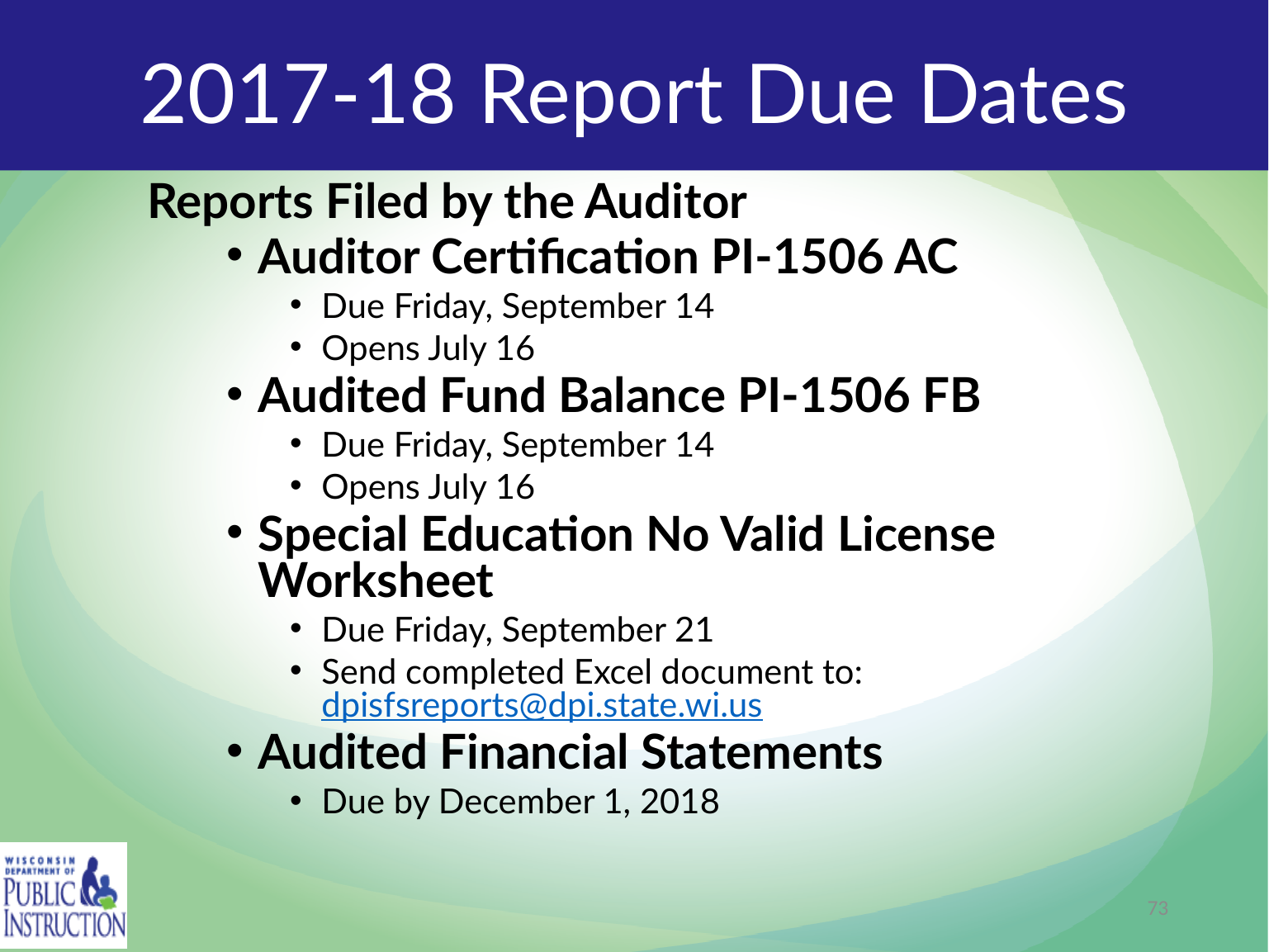

# 2017-18 Report Due Dates
Reports Filed by the Auditor
Auditor Certification PI-1506 AC
Due Friday, September 14
Opens July 16
Audited Fund Balance PI-1506 FB
Due Friday, September 14
Opens July 16
Special Education No Valid License Worksheet
Due Friday, September 21
Send completed Excel document to: dpisfsreports@dpi.state.wi.us
Audited Financial Statements
Due by December 1, 2018

73